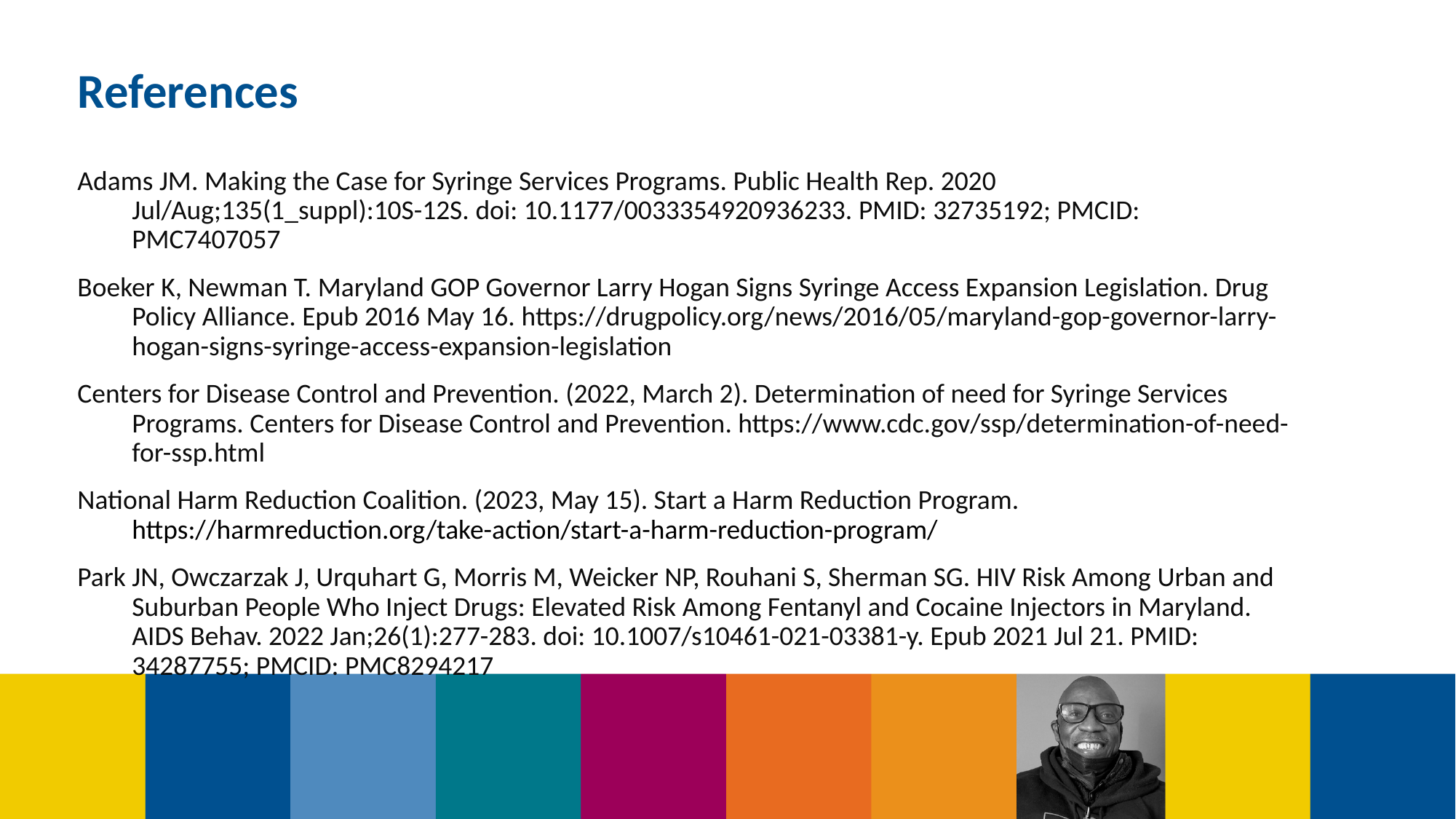

Adams JM. Making the Case for Syringe Services Programs. Public Health Rep. 2020 Jul/Aug;135(1_suppl):10S-12S. doi: 10.1177/0033354920936233. PMID: 32735192; PMCID: PMC7407057
Boeker K, Newman T. Maryland GOP Governor Larry Hogan Signs Syringe Access Expansion Legislation. Drug Policy Alliance. Epub 2016 May 16. https://drugpolicy.org/news/2016/05/maryland-gop-governor-larry-hogan-signs-syringe-access-expansion-legislation
Centers for Disease Control and Prevention. (2022, March 2). Determination of need for Syringe Services Programs. Centers for Disease Control and Prevention. https://www.cdc.gov/ssp/determination-of-need-for-ssp.html
National Harm Reduction Coalition. (2023, May 15). Start a Harm Reduction Program. https://harmreduction.org/take-action/start-a-harm-reduction-program/
Park JN, Owczarzak J, Urquhart G, Morris M, Weicker NP, Rouhani S, Sherman SG. HIV Risk Among Urban and Suburban People Who Inject Drugs: Elevated Risk Among Fentanyl and Cocaine Injectors in Maryland. AIDS Behav. 2022 Jan;26(1):277-283. doi: 10.1007/s10461-021-03381-y. Epub 2021 Jul 21. PMID: 34287755; PMCID: PMC8294217

References